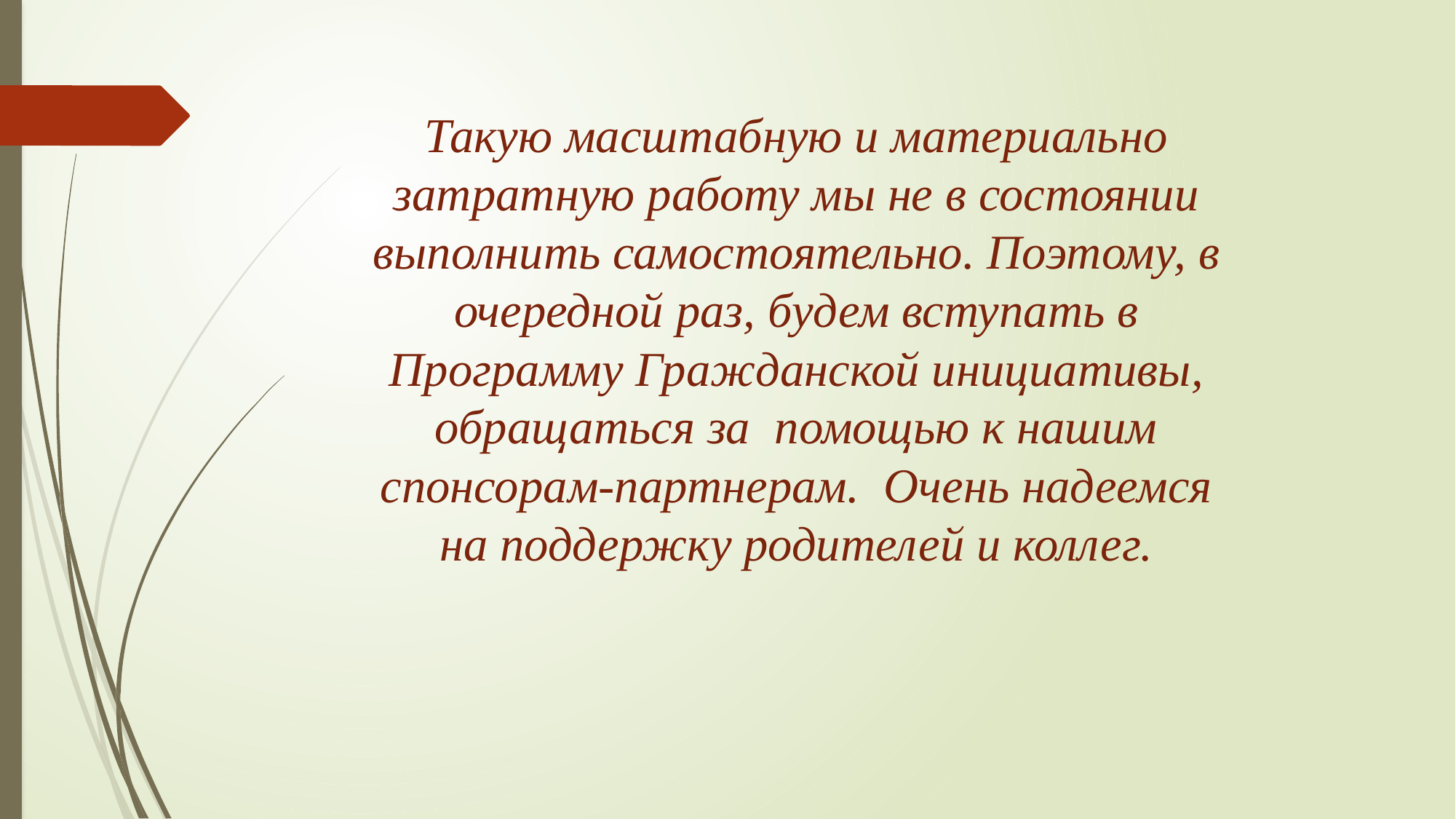

Такую масштабную и материально затратную работу мы не в состоянии выполнить самостоятельно. Поэтому, в очередной раз, будем вступать в Программу Гражданской инициативы, обращаться за  помощью к нашим спонсорам-партнерам.  Очень надеемся на поддержку родителей и коллег.